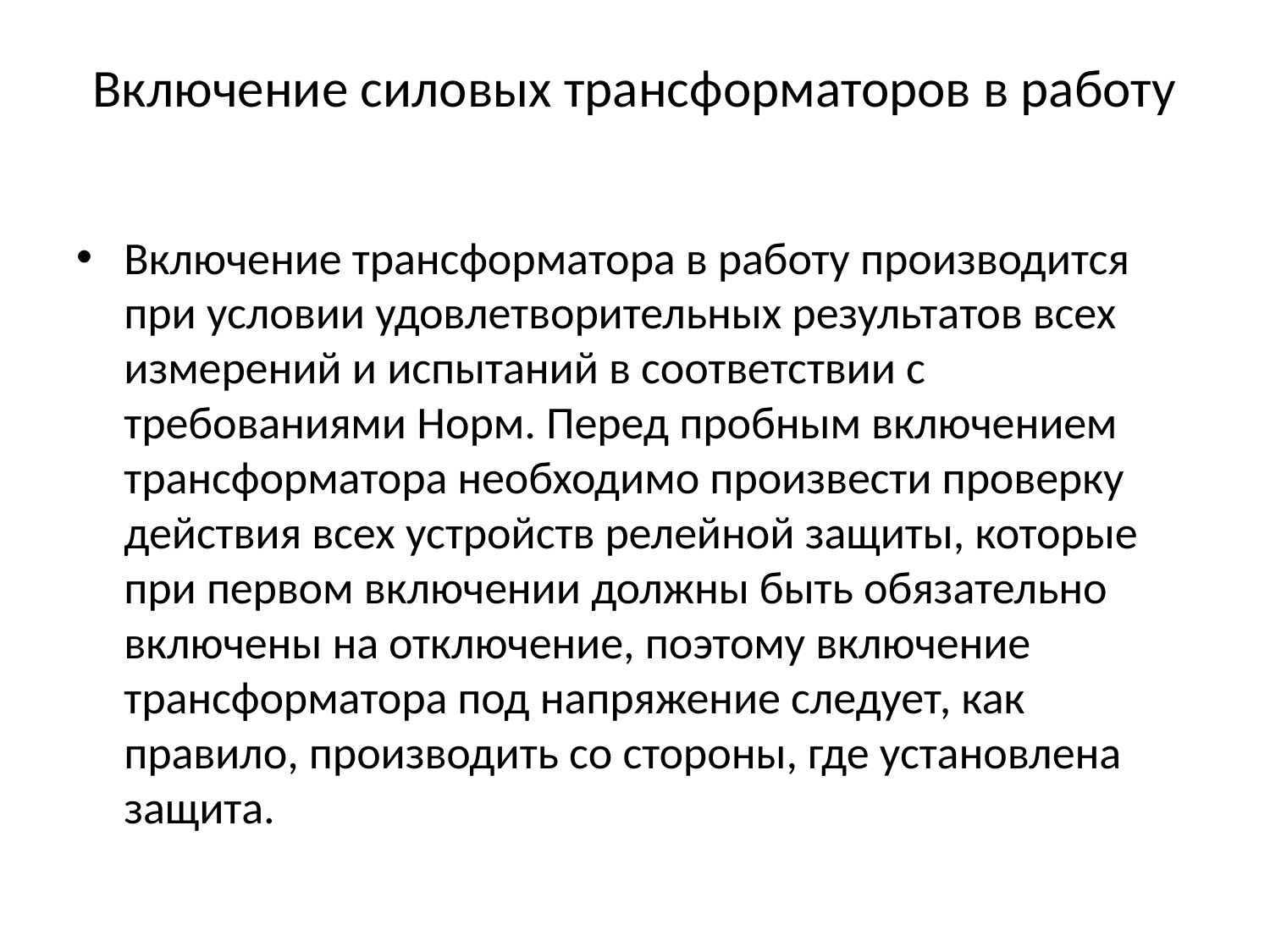

# Включение силовых трансформаторов в работу
Включение трансформатора в работу производится при условии удовлетворительных результатов всех измерений и испытаний в соответствии с требованиями Норм. Перед пробным включением трансформатора необходимо произвести проверку действия всех устройств релейной защиты, которые при первом включении должны быть обязательно включены на отключение, поэтому включение трансформатора под напряжение следует, как правило, производить со стороны, где установлена защита.